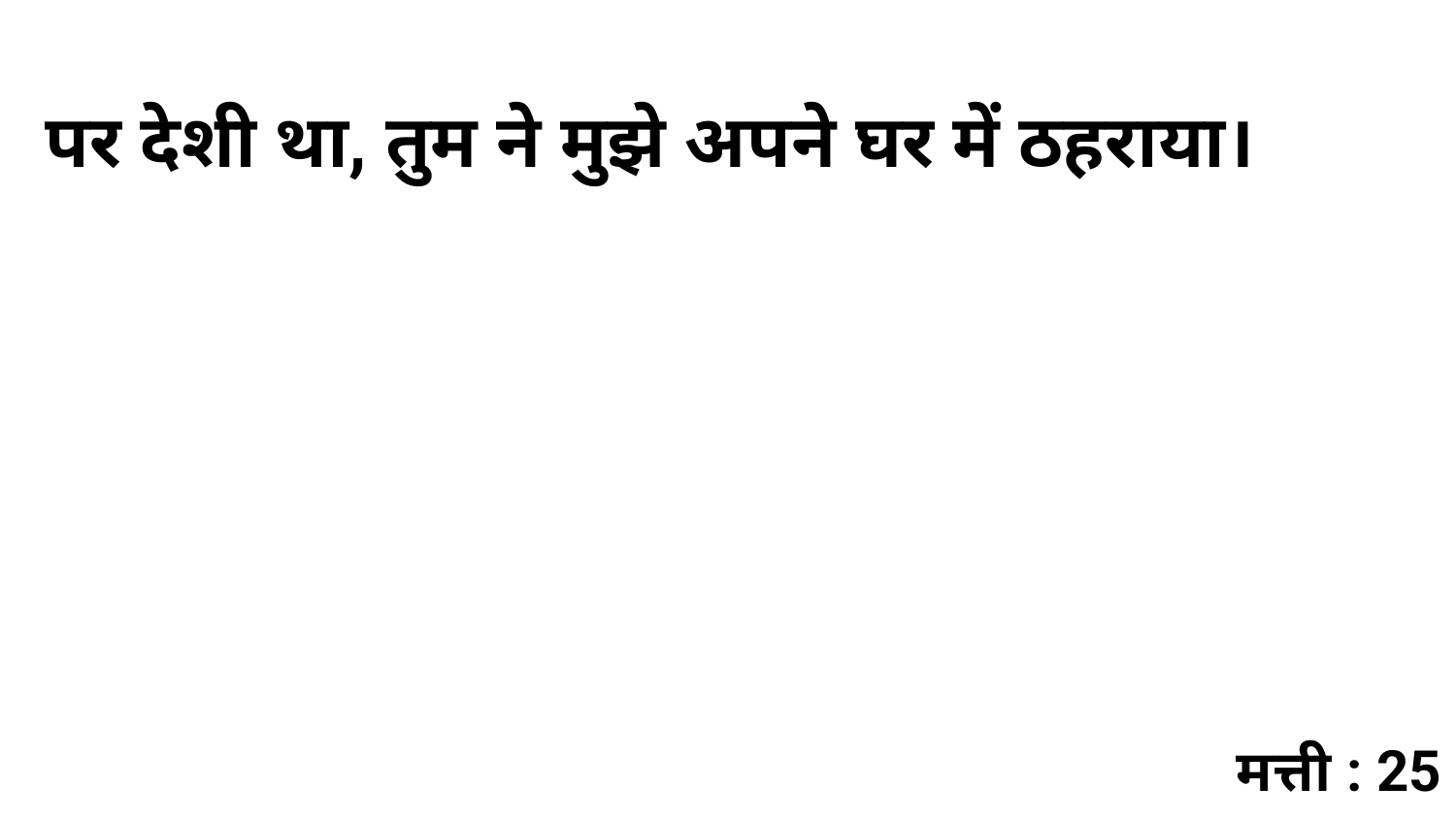

पर देशी था, तुम ने मुझे अपने घर में ठहराया।
मत्ती : 25